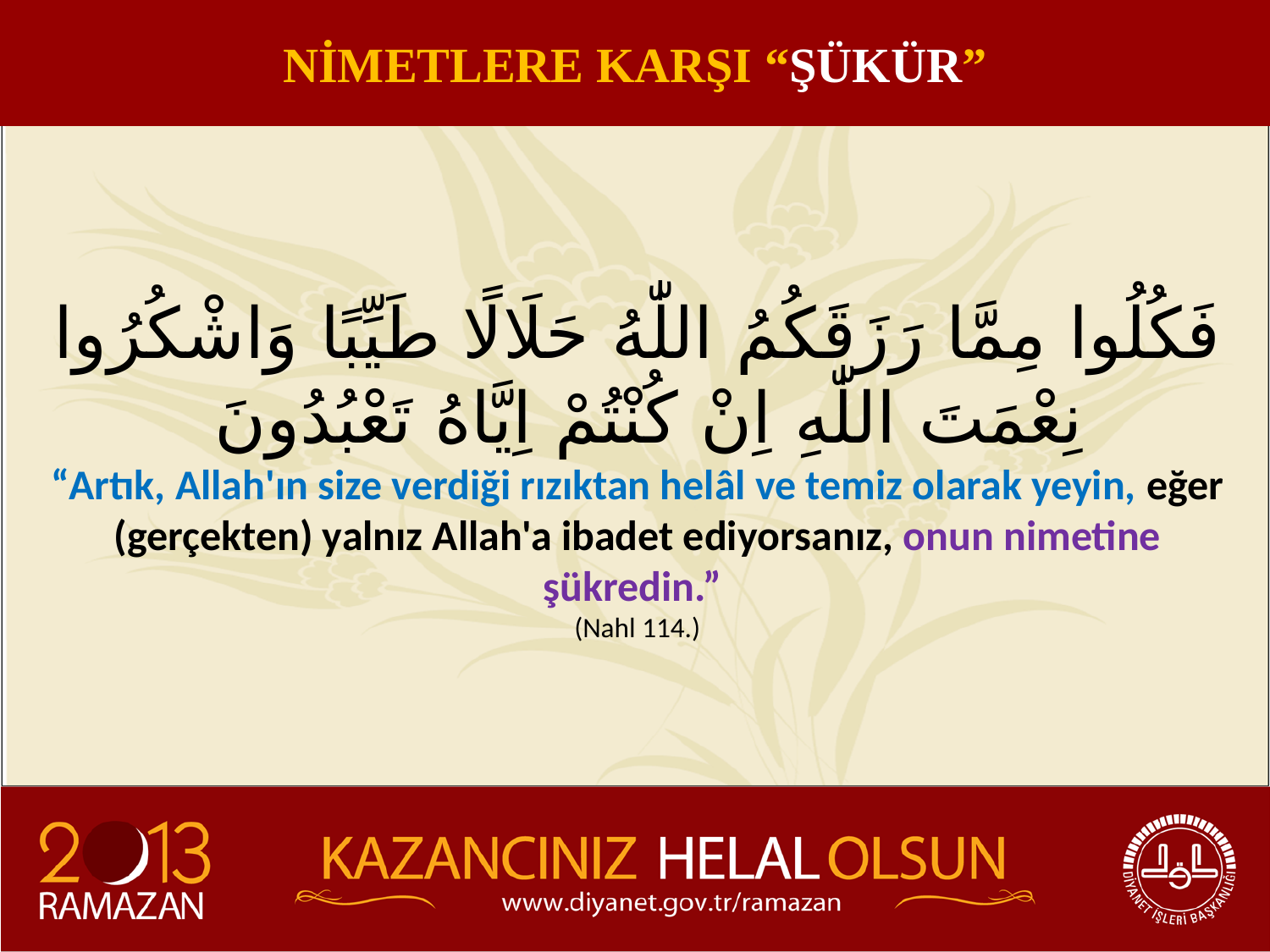

NİMETLERE KARŞI “ŞÜKÜR”
فَكُلُوا مِمَّا رَزَقَكُمُ اللّٰهُ حَلَالًا طَيِّبًا وَاشْكُرُوا نِعْمَتَ اللّٰهِ اِنْ كُنْتُمْ اِيَّاهُ تَعْبُدُونَ
“Artık, Allah'ın size verdiği rızıktan helâl ve temiz olarak yeyin, eğer (gerçekten) yalnız Allah'a ibadet ediyorsanız, onun nimetine şükredin.”
(Nahl 114.)